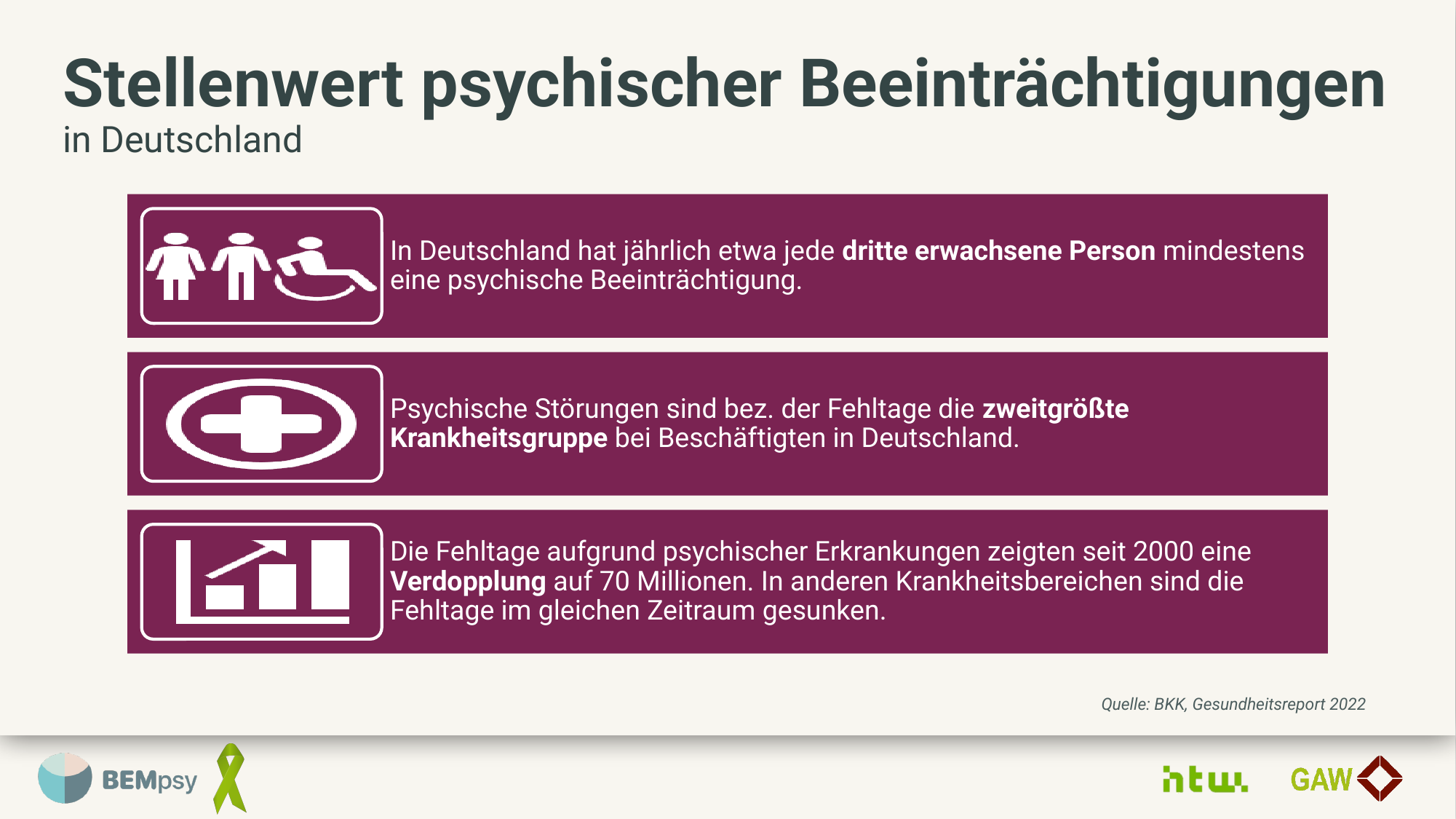

# Stellenwert psychischer Beeinträchtigungen in Deutschland
In Deutschland hat jährlich etwa jede dritte erwachsene Person mindestens eine psychische Beeinträchtigung.
Psychische Störungen sind bez. der Fehltage die zweitgrößte Krankheitsgruppe bei Beschäftigten in Deutschland.
Die Fehltage aufgrund psychischer Erkrankungen zeigten seit 2000 eine Verdopplung auf 70 Millionen. In anderen Krankheitsbereichen sind die Fehltage im gleichen Zeitraum gesunken.
Quelle: BKK, Gesundheitsreport 2022